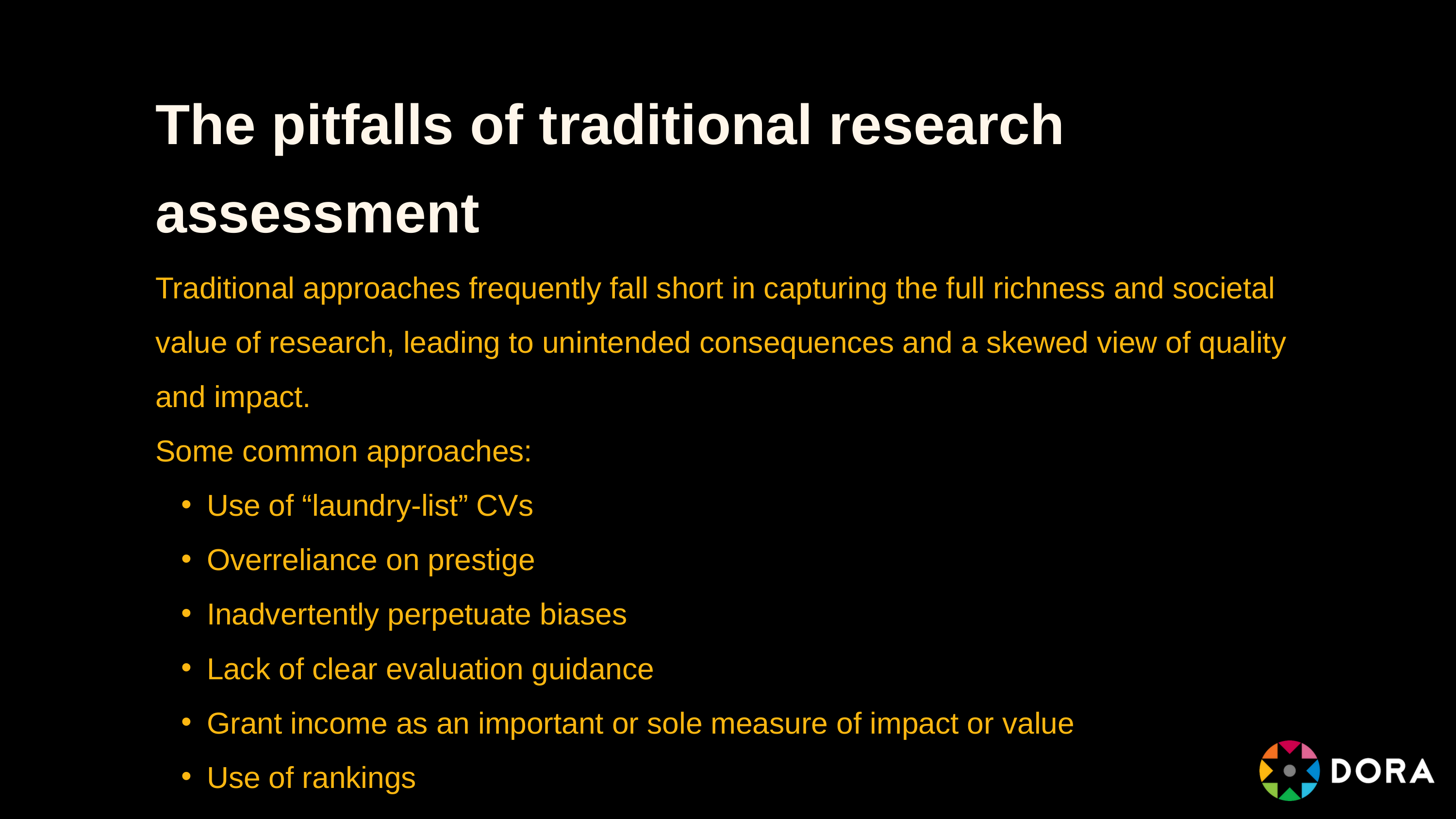

The pitfalls of traditional research assessment
Traditional approaches frequently fall short in capturing the full richness and societal value of research, leading to unintended consequences and a skewed view of quality and impact.
Some common approaches:
Use of “laundry-list” CVs
Overreliance on prestige
Inadvertently perpetuate biases
Lack of clear evaluation guidance
Grant income as an important or sole measure of impact or value
Use of rankings